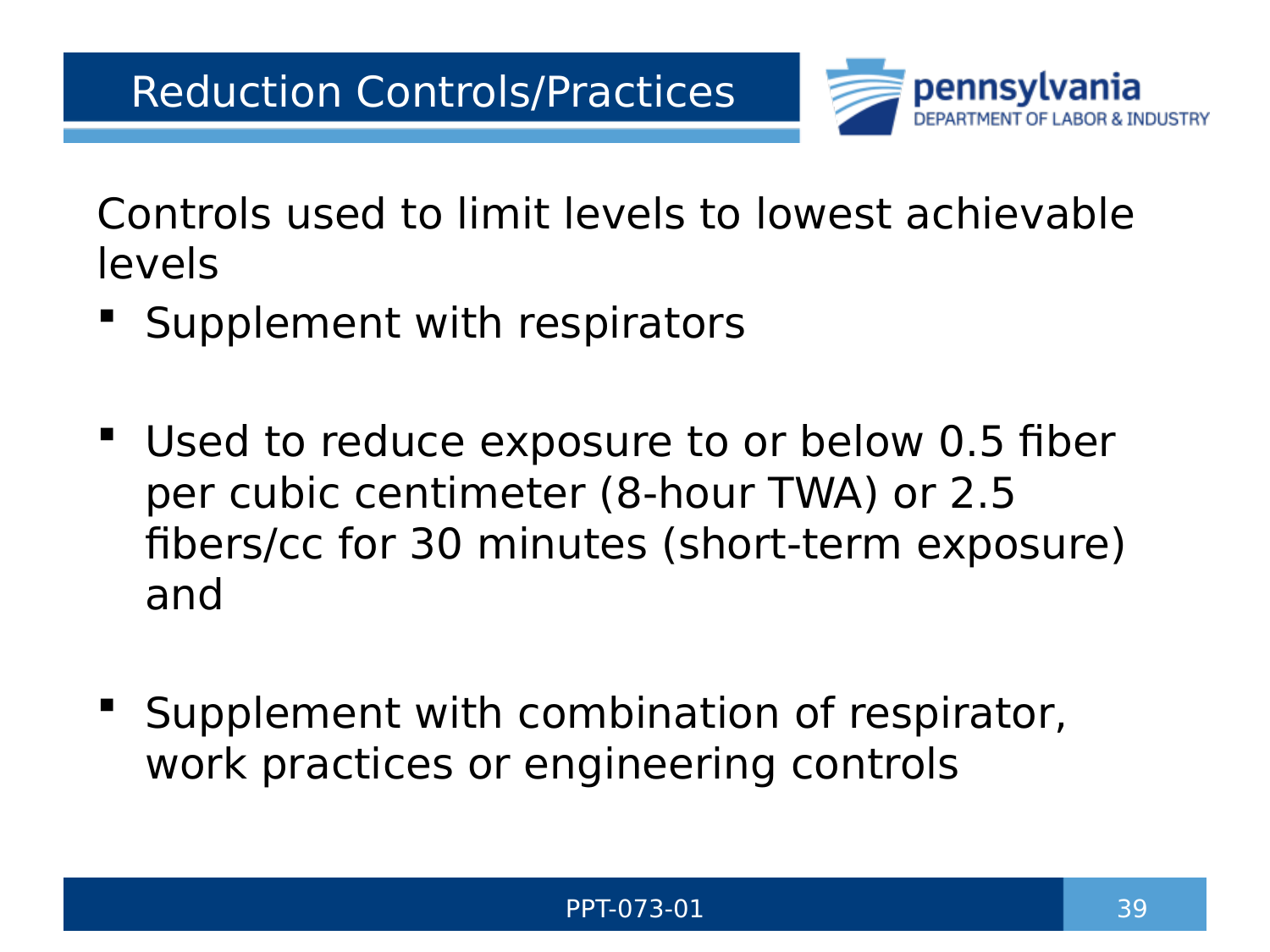

# Reduction Controls/Practices
Controls used to limit levels to lowest achievable levels
Supplement with respirators

Used to reduce exposure to or below 0.5 fiber per cubic centimeter (8-hour TWA) or 2.5 fibers/cc for 30 minutes (short-term exposure) and

Supplement with combination of respirator, work practices or engineering controls

PPT-073-01
39